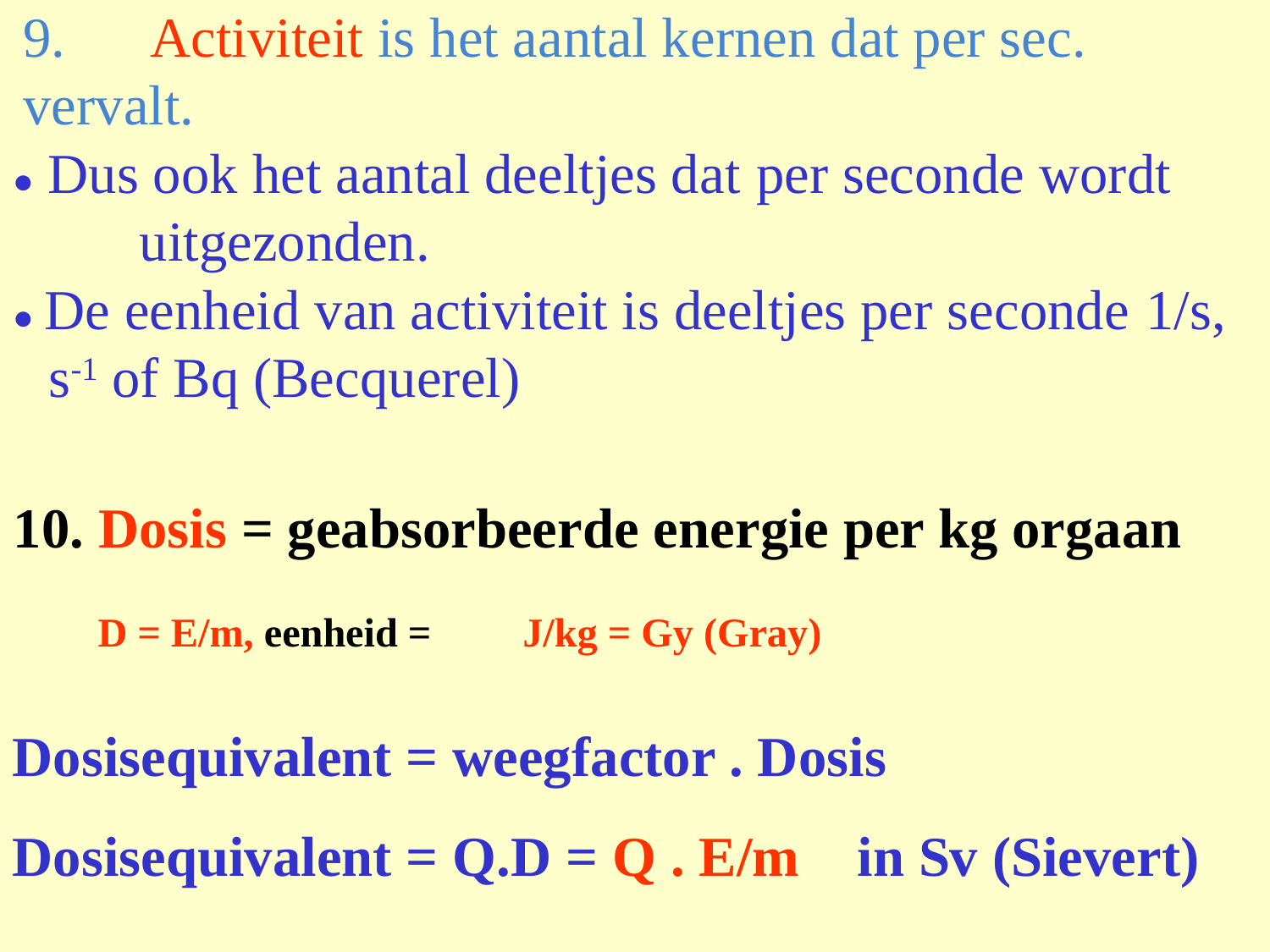

# 9.	Activiteit is het aantal kernen dat per sec. vervalt.
● Dus ook het aantal deeltjes dat per seconde wordt 	uitgezonden.
● De eenheid van activiteit is deeltjes per seconde 1/s, 	s-1 of Bq (Becquerel)
10. Dosis = geabsorbeerde energie per kg orgaan
J/kg = Gy (Gray)
D = E/m, eenheid =
Dosisequivalent = weegfactor . Dosis
Dosisequivalent = Q.D = Q . E/m
in Sv (Sievert)